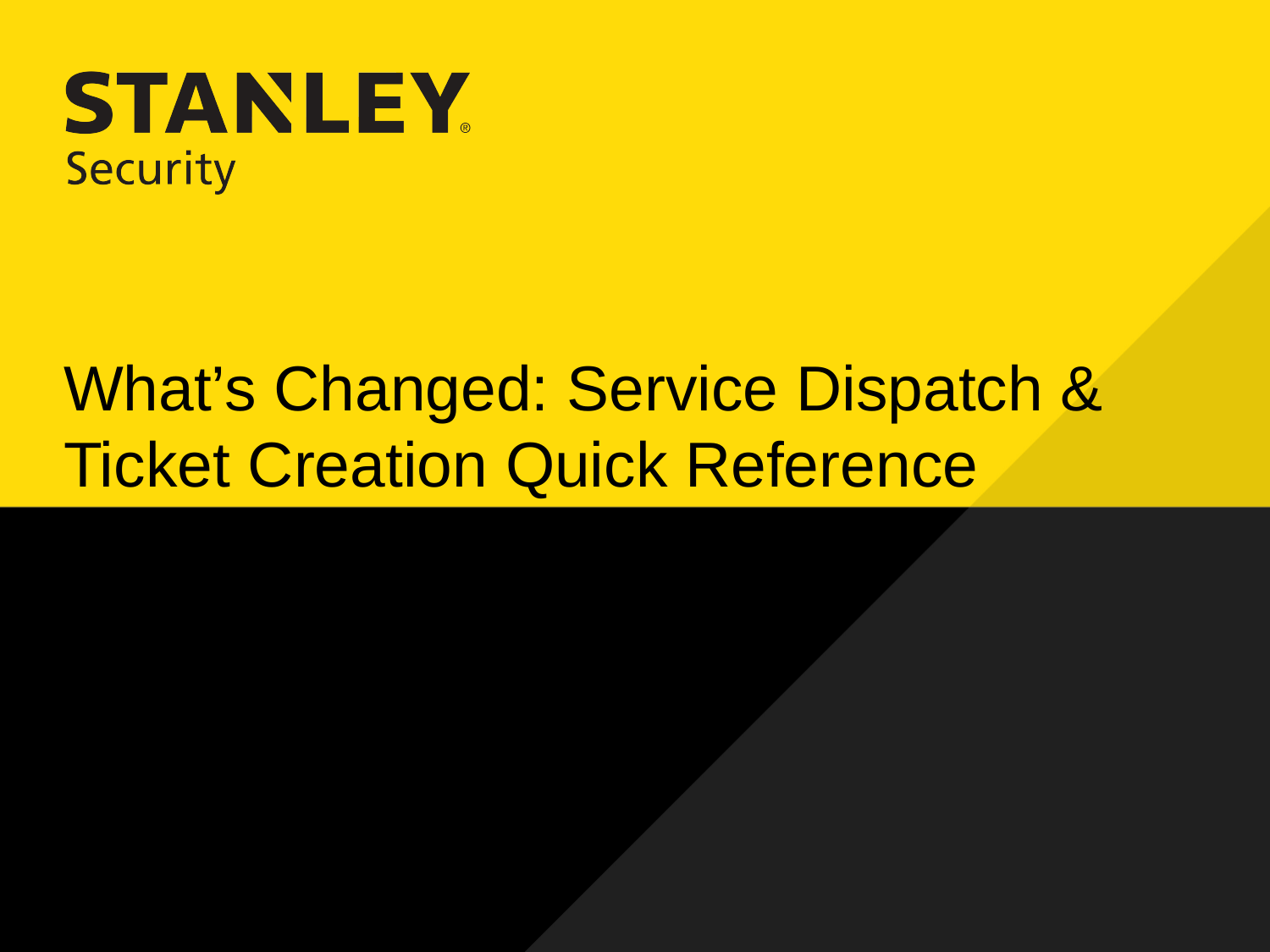

# What’s Changed: Service Dispatch & Ticket Creation Quick Reference Guide